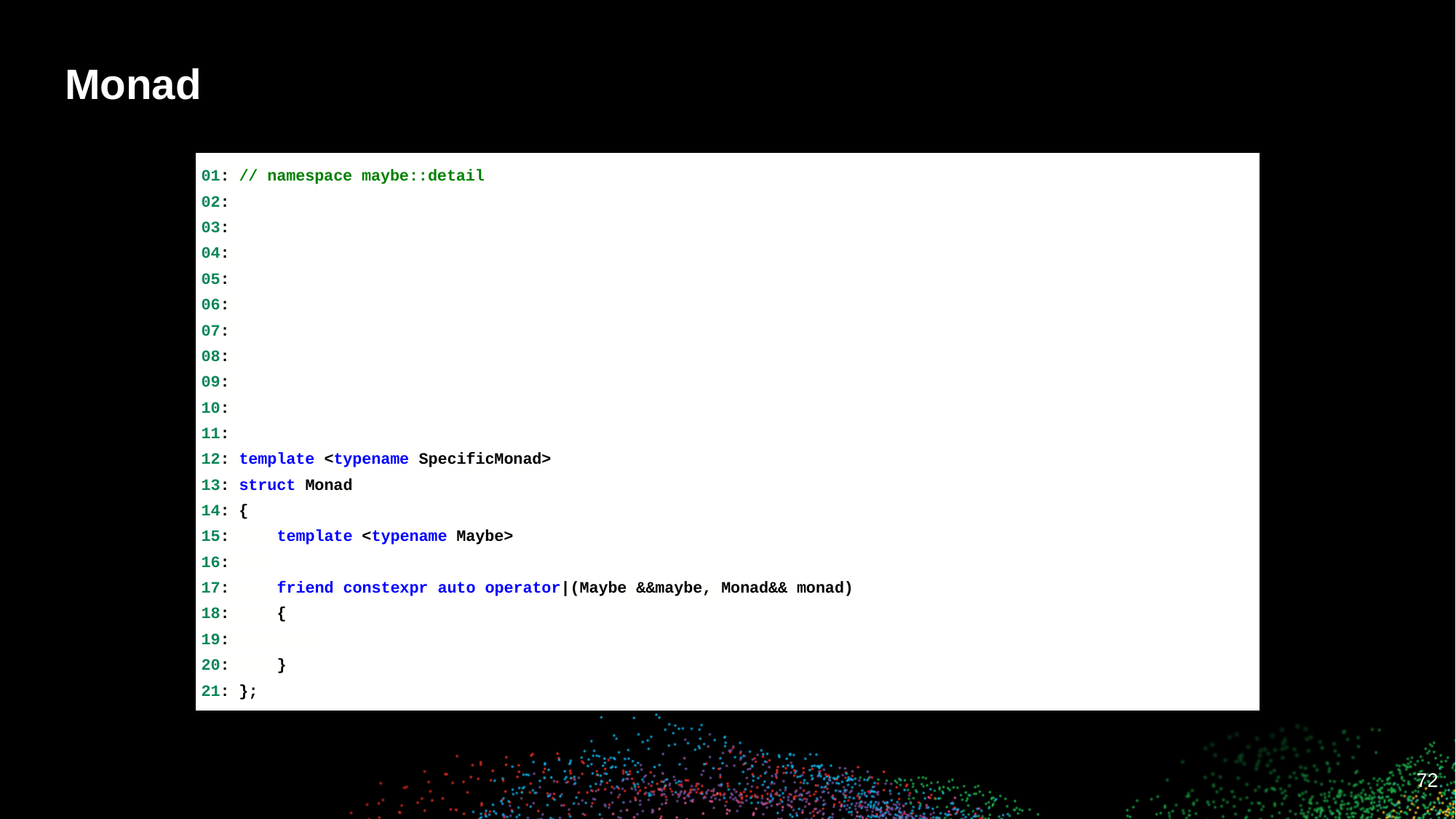

# Monad
01: // namespace maybe::detail
02:
03:
04:
05:
06:
07:
08:
09:
10:
11:
12: template <typename SpecificMonad>
13: struct Monad
14: {
15:     template <typename Maybe>
16:
17:     friend constexpr auto operator|(Maybe &&maybe, Monad&& monad)
18:     {
19:
20:     }
21: };
72